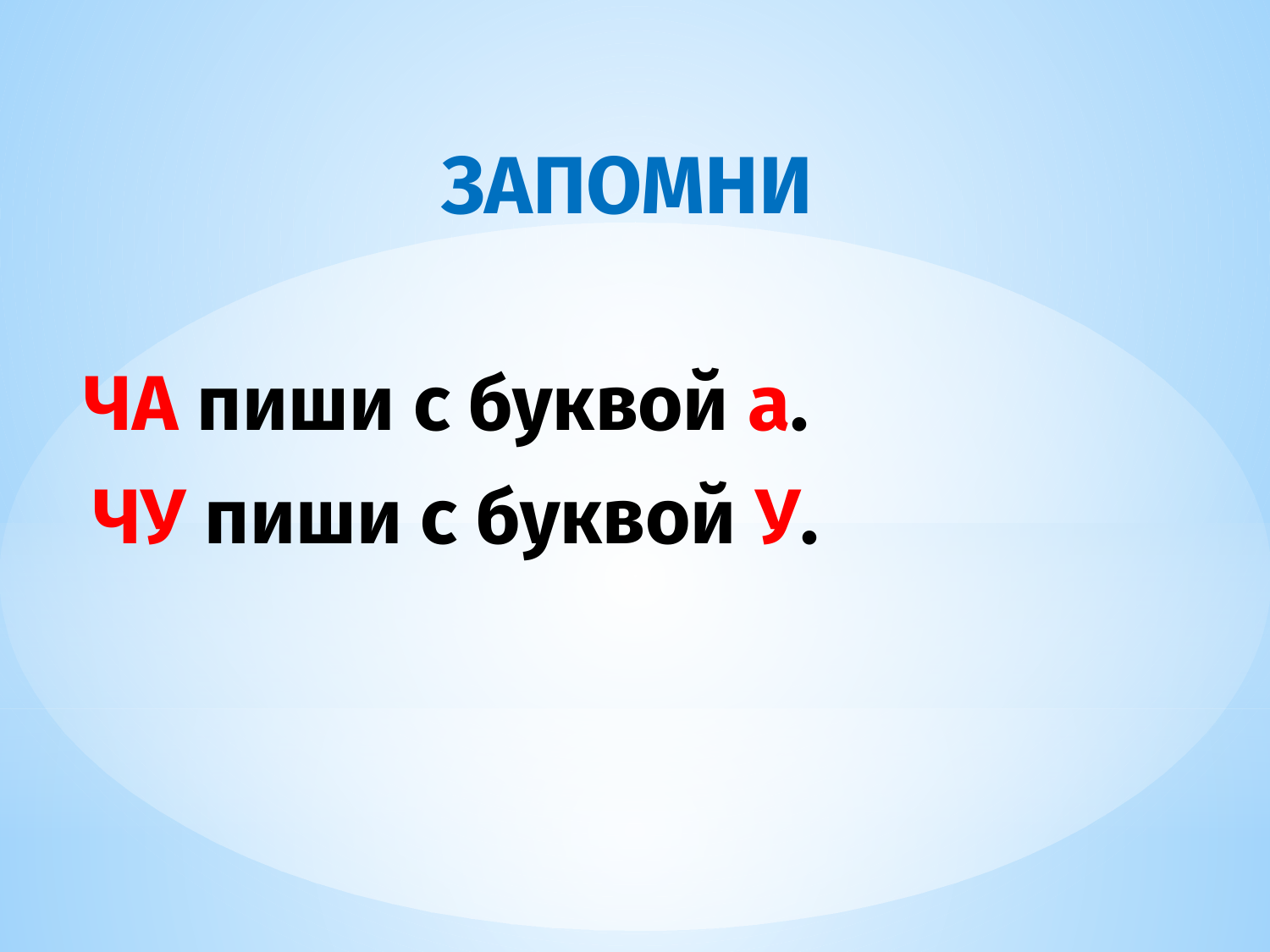

# ЗАПОМНИ
ЧА пиши с буквой а.
ЧУ пиши с буквой У.